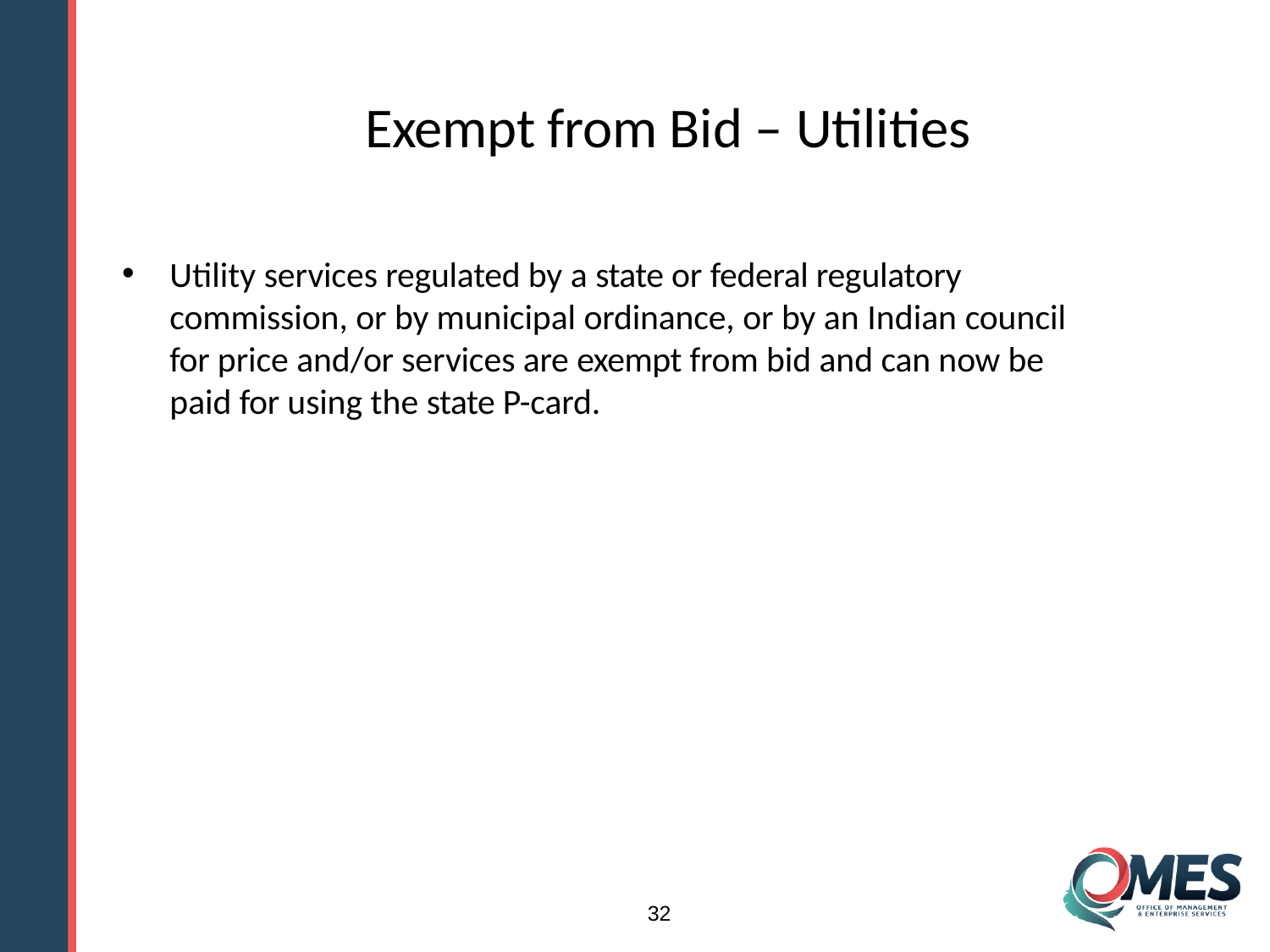

# Exempt from Bid – Utilities
Utility services regulated by a state or federal regulatory commission, or by municipal ordinance, or by an Indian council for price and/or services are exempt from bid and can now be paid for using the state P-card.
32